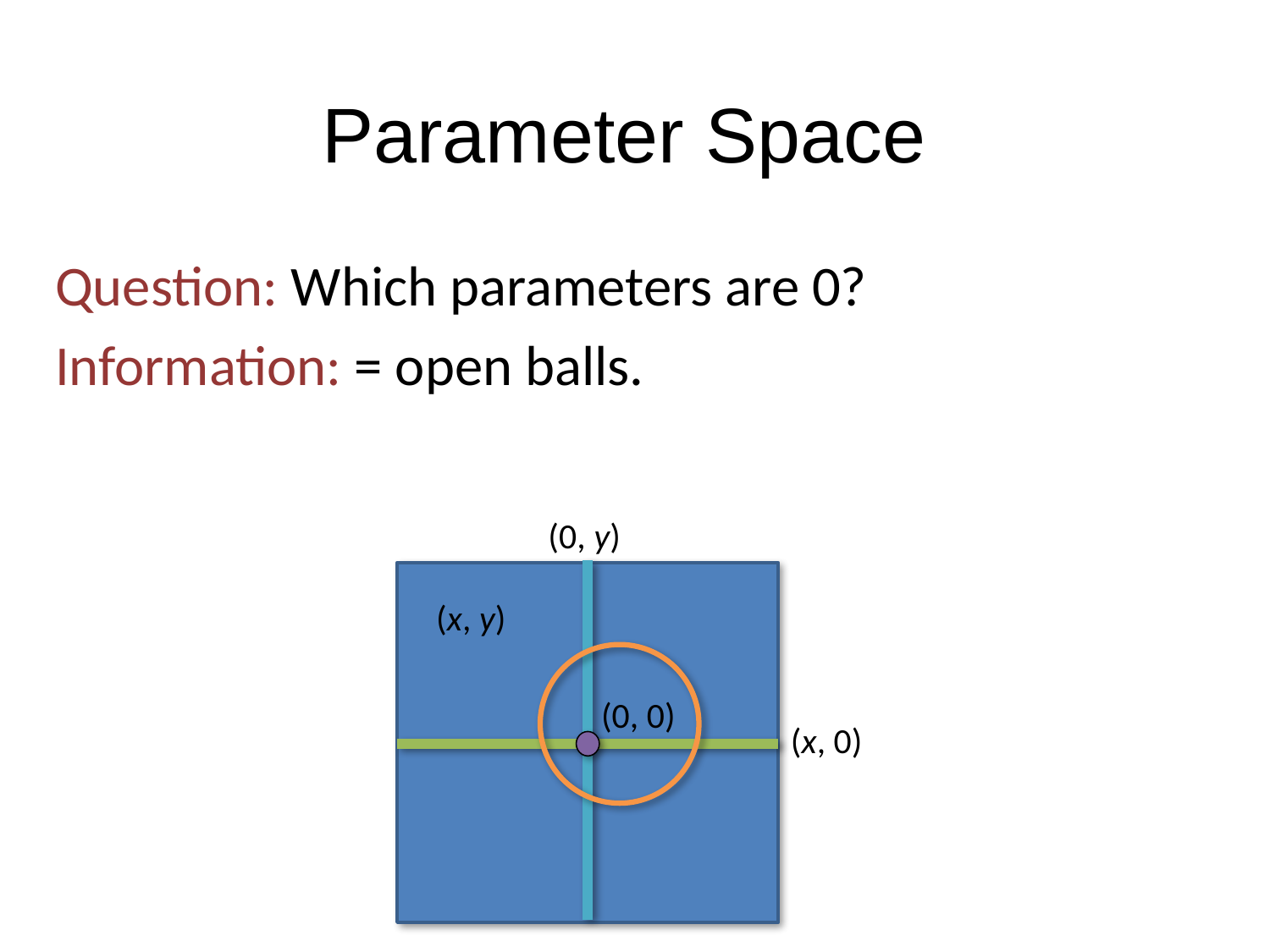

# Parameter Space
Question: Which parameters are 0?
Information: = open balls.
(0, y)

(x, y)

(0, 0)
(x, 0)